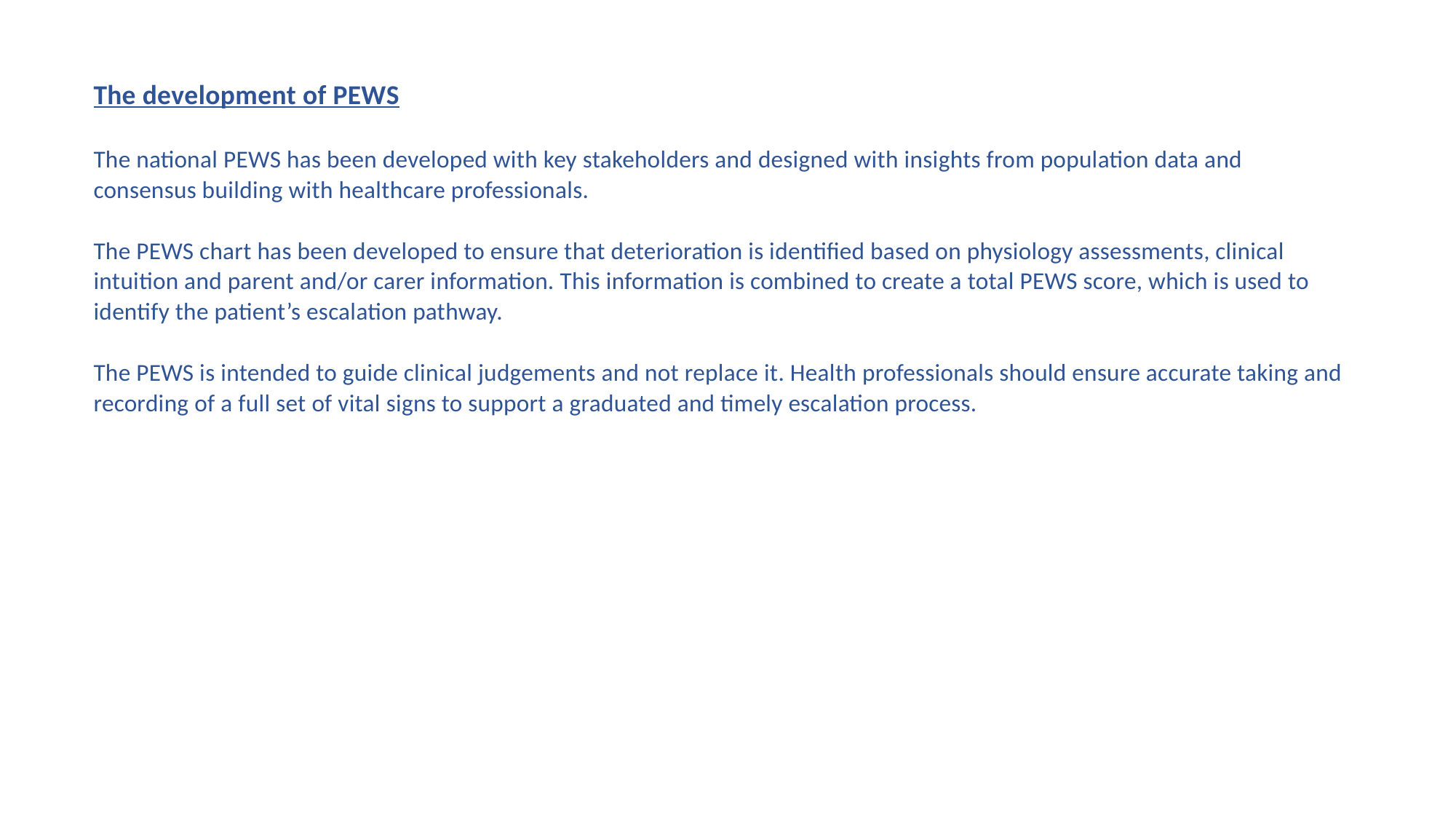

The development of PEWS

The national PEWS has been developed with key stakeholders and designed with insights from population data and consensus building with healthcare professionals.

The PEWS chart has been developed to ensure that deterioration is identified based on physiology assessments, clinical intuition and parent and/or carer information. This information is combined to create a total PEWS score, which is used to identify the patient’s escalation pathway.

The PEWS is intended to guide clinical judgements and not replace it. Health professionals should ensure accurate taking and recording of a full set of vital signs to support a graduated and timely escalation process.